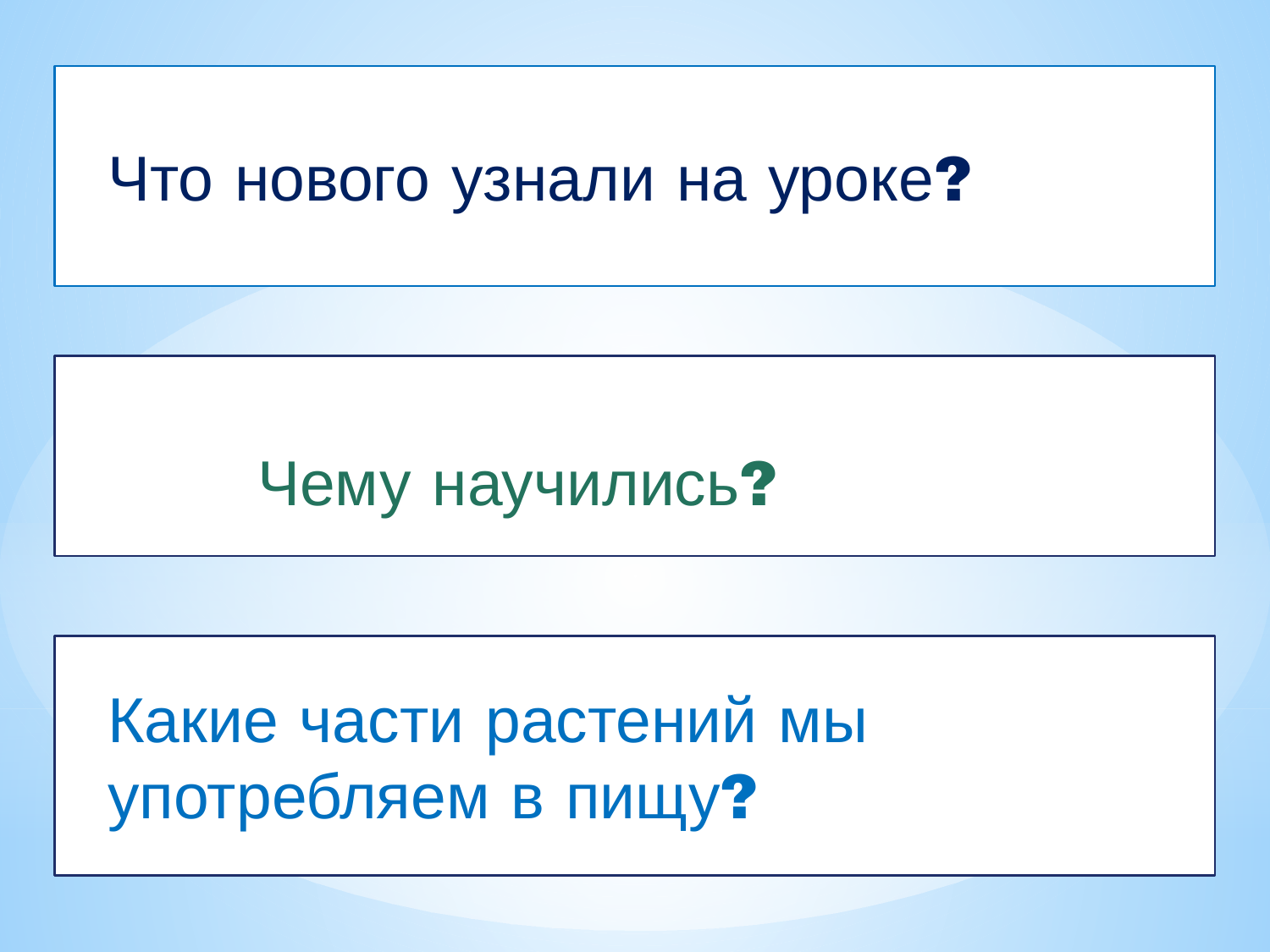

Что нового узнали
Что нового узнали на уроке?
Чему
Чему научились?
Чему
Какие части растений мы употребляем в пищу?